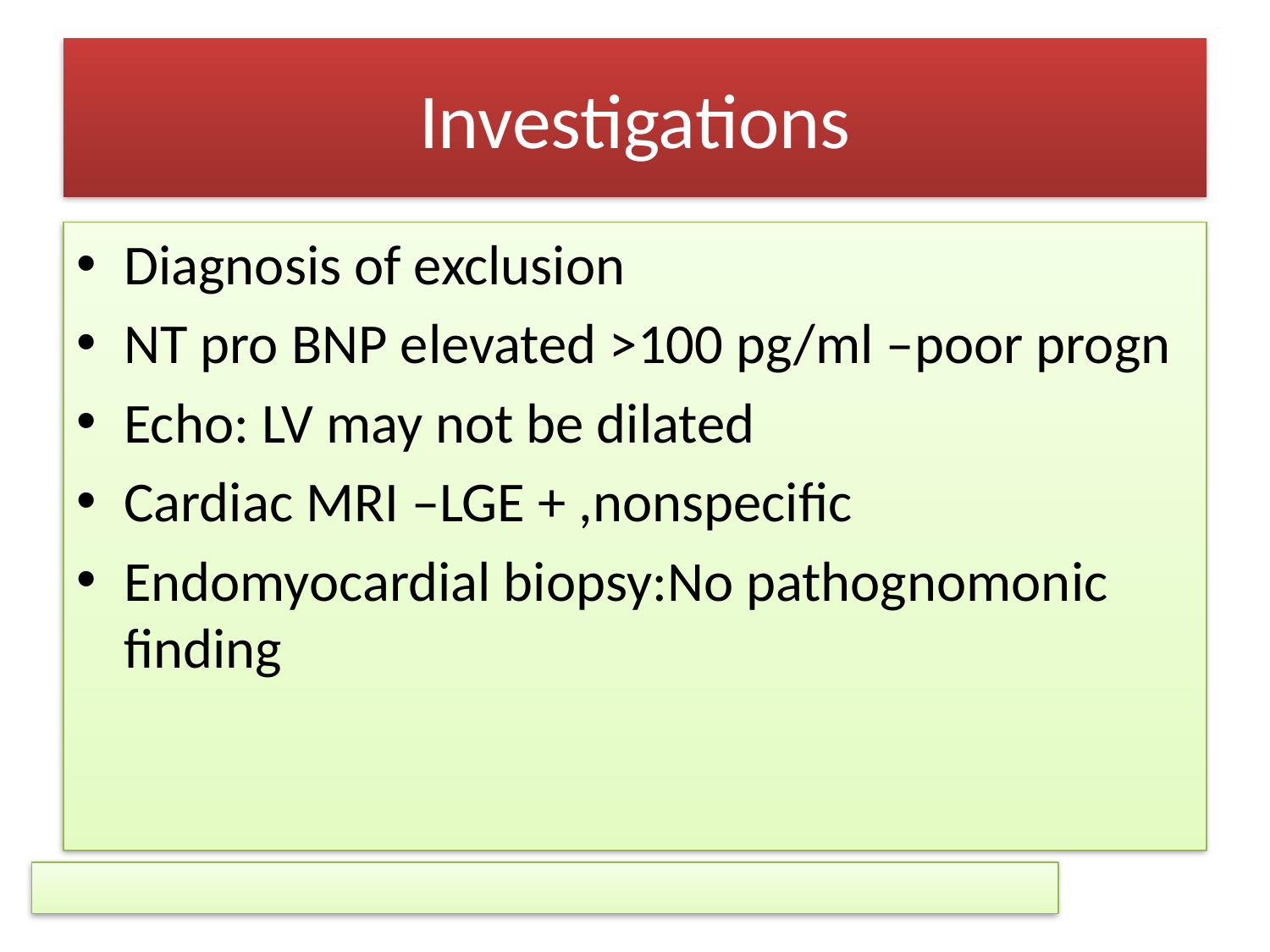

# Investigations
Diagnosis of exclusion
NT pro BNP elevated >100 pg/ml –poor progn
Echo: LV may not be dilated
Cardiac MRI –LGE + ,nonspecific
Endomyocardial biopsy:No pathognomonic finding